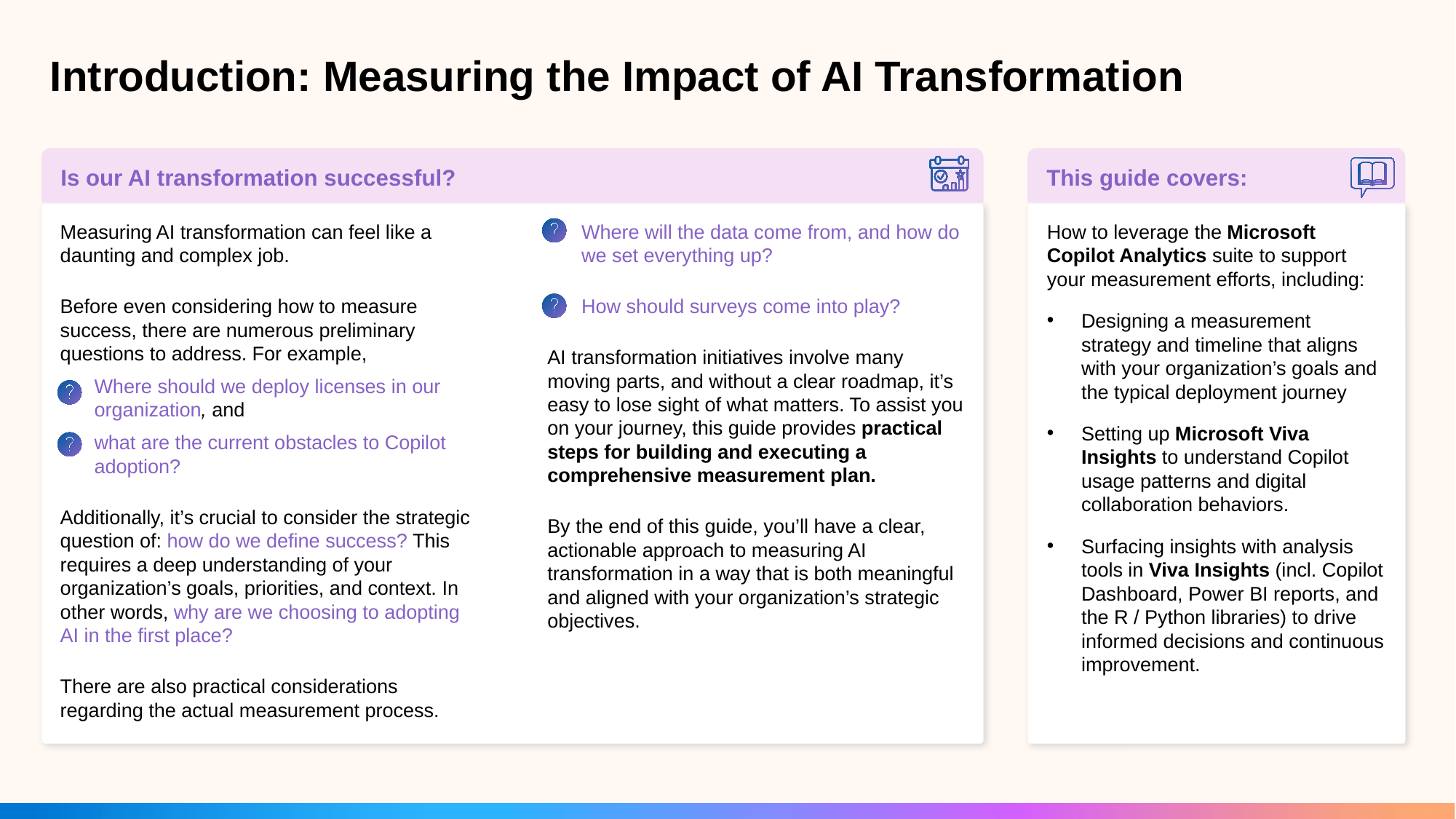

# Introduction: Measuring the Impact of AI Transformation
Is our AI transformation successful?
This guide covers:

Measuring AI transformation can feel like a daunting and complex job.
Before even considering how to measure success, there are numerous preliminary questions to address. For example,
Where should we deploy licenses in our organization, and
what are the current obstacles to Copilot adoption?
Additionally, it’s crucial to consider the strategic question of: how do we define success? This requires a deep understanding of your organization’s goals, priorities, and context. In other words, why are we choosing to adopting AI in the first place?
There are also practical considerations regarding the actual measurement process.
Where will the data come from, and how do we set everything up?
How should surveys come into play?
AI transformation initiatives involve many moving parts, and without a clear roadmap, it’s easy to lose sight of what matters. To assist you on your journey, this guide provides practical steps for building and executing a comprehensive measurement plan.
By the end of this guide, you’ll have a clear, actionable approach to measuring AI transformation in a way that is both meaningful and aligned with your organization’s strategic objectives.
How to leverage the Microsoft Copilot Analytics suite to support your measurement efforts, including:
Designing a measurement strategy and timeline that aligns with your organization’s goals and the typical deployment journey
Setting up Microsoft Viva Insights to understand Copilot usage patterns and digital collaboration behaviors.
Surfacing insights with analysis tools in Viva Insights (incl. Copilot Dashboard, Power BI reports, and the R / Python libraries) to drive informed decisions and continuous improvement.